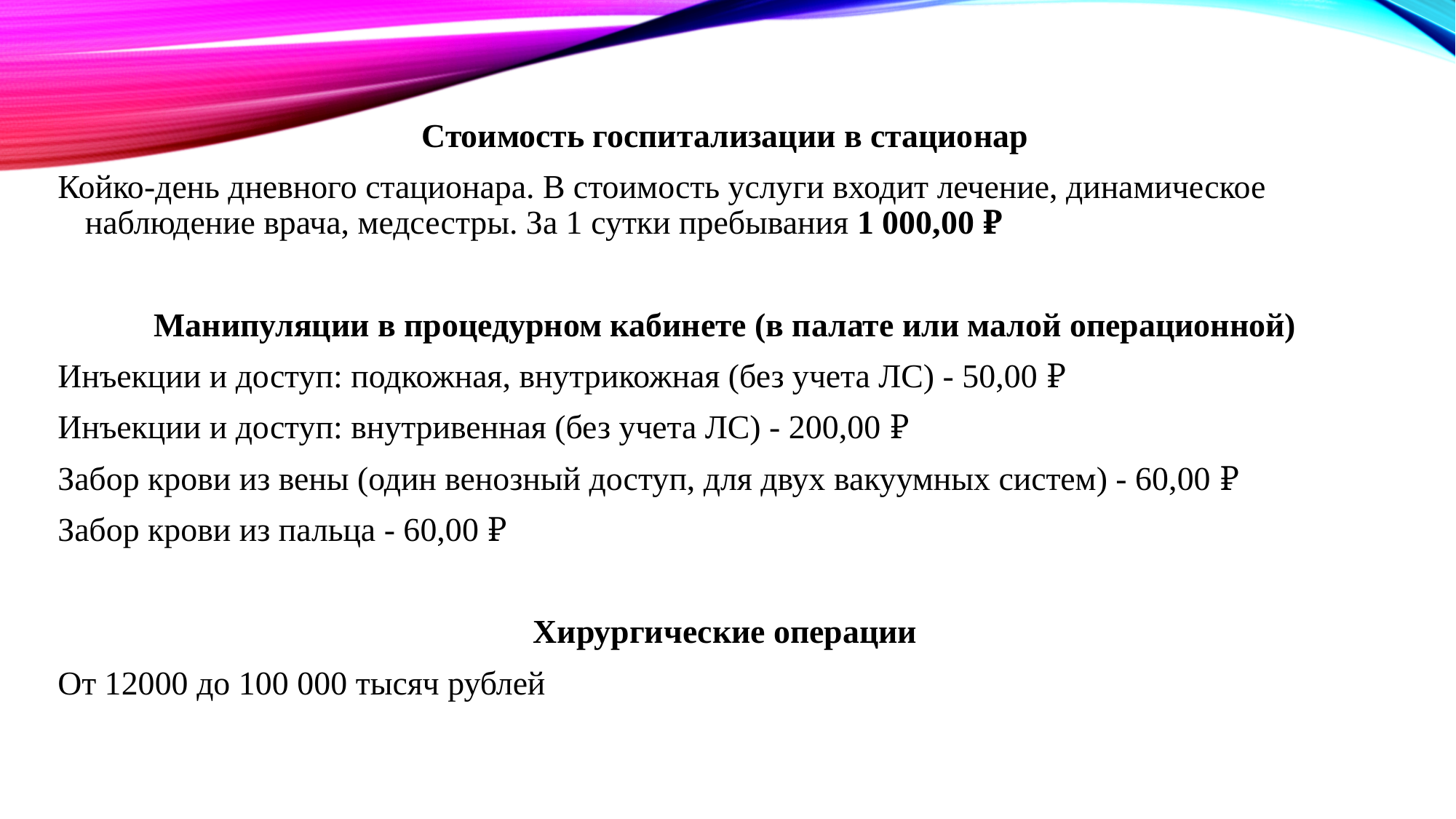

Стоимость госпитализации в стационар
Койко-день дневного стационара. В стоимость услуги входит лечение, динамическое наблюдение врача, медсестры. За 1 сутки пребывания 1 000,00 ₽

Манипуляции в процедурном кабинете (в палате или малой операционной)
Инъекции и доступ: подкожная, внутрикожная (без учета ЛС) - 50,00 ₽
Инъекции и доступ: внутривенная (без учета ЛС) - 200,00 ₽
Забор крови из вены (один венозный доступ, для двух вакуумных систем) - 60,00 ₽
Забор крови из пальца - 60,00 ₽

Хирургические операции
От 12000 до 100 000 тысяч рублей